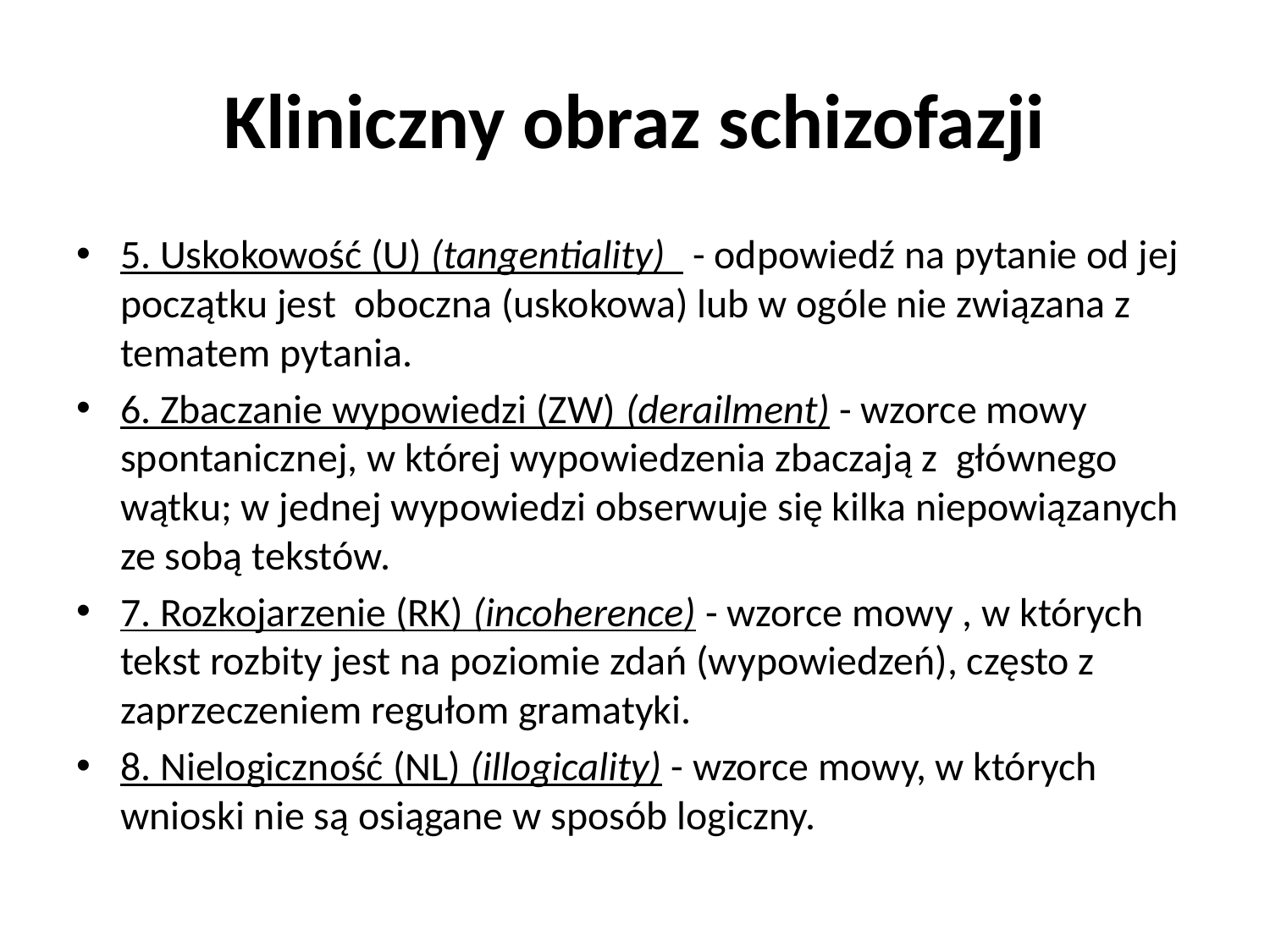

# Kliniczny obraz schizofazji
5. Uskokowość (U) (tangentiality)   - odpowiedź na pytanie od jej początku jest  oboczna (uskokowa) lub w ogóle nie związana z tematem pytania.
6. Zbaczanie wypowiedzi (ZW) (derailment) - wzorce mowy spontanicznej, w której wypowiedzenia zbaczają z  głównego wątku; w jednej wypowiedzi obserwuje się kilka niepowiązanych ze sobą tekstów.
7. Rozkojarzenie (RK) (incoherence) - wzorce mowy , w których tekst rozbity jest na poziomie zdań (wypowiedzeń), często z zaprzeczeniem regułom gramatyki.
8. Nielogiczność (NL) (illogicality) - wzorce mowy, w których wnioski nie są osiągane w sposób logiczny.